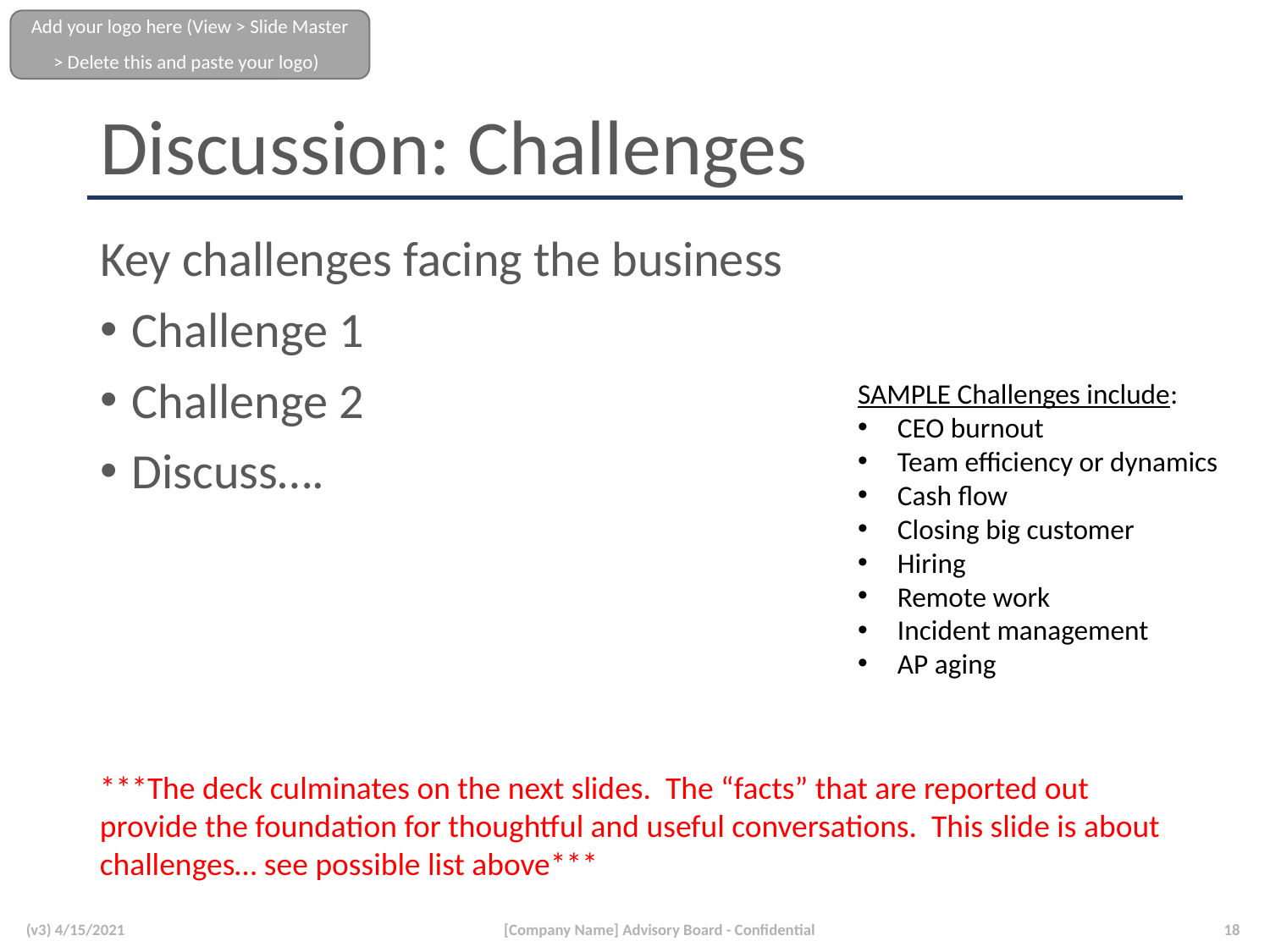

# Discussion: Challenges
Key challenges facing the business
Challenge 1
Challenge 2
Discuss….
SAMPLE Challenges include:
CEO burnout
Team efficiency or dynamics
Cash flow
Closing big customer
Hiring
Remote work
Incident management
AP aging
***The deck culminates on the next slides.  The “facts” that are reported out provide the foundation for thoughtful and useful conversations.  This slide is about challenges… see possible list above***
(v3) 4/15/2021
[Company Name] Advisory Board - Confidential
18